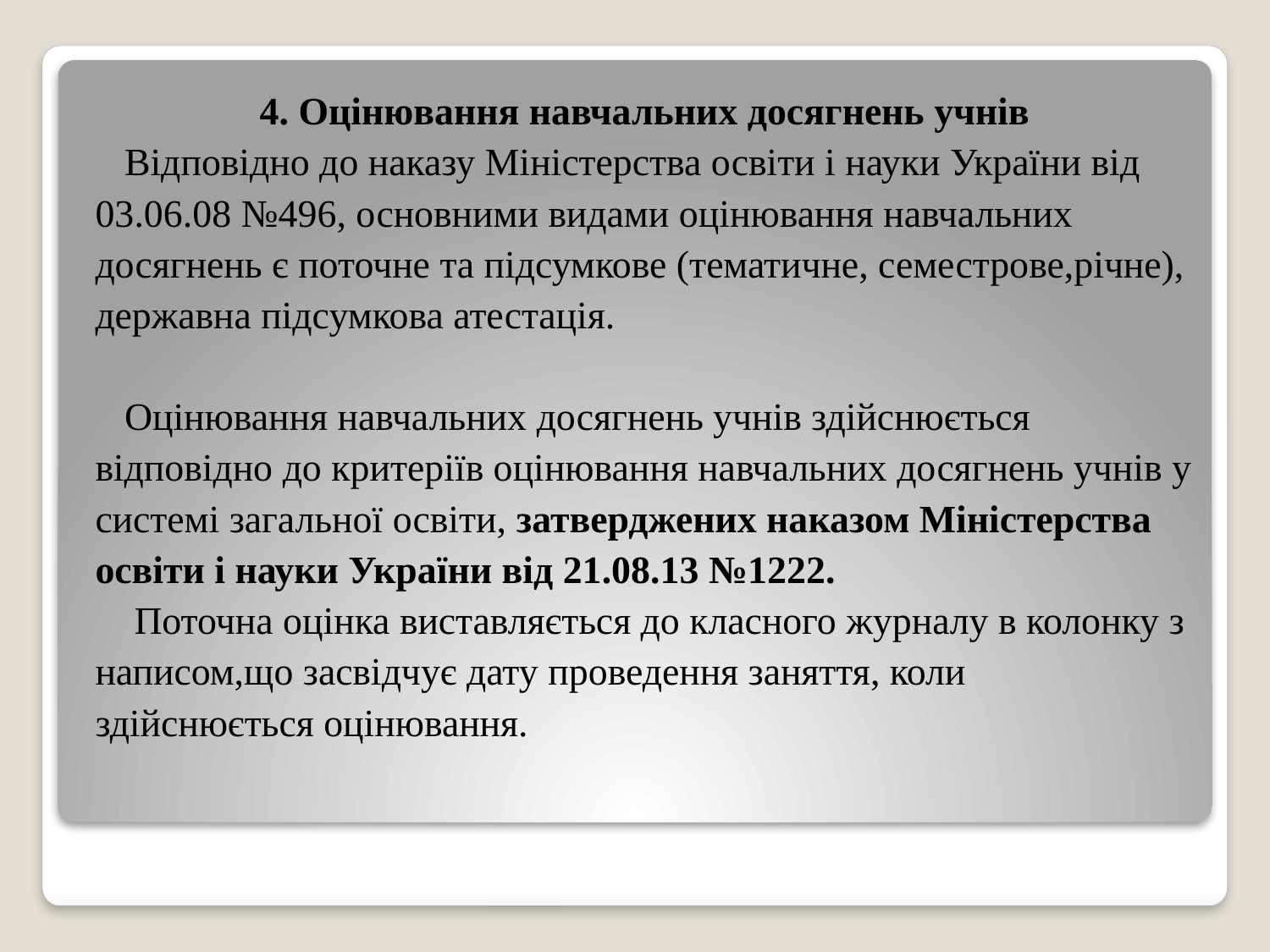

4. Оцінювання навчальних досягнень учнів
   Відповідно до наказу Міністерства освіти і науки України від
03.06.08 №496, основними видами оцінювання навчальних
досягнень є поточне та підсумкове (тематичне, семестрове,річне),
державна підсумкова атестація.

   Оцінювання навчальних досягнень учнів здійснюється
відповідно до критеріїв оцінювання навчальних досягнень учнів у
системі загальної освіти, затверджених наказом Міністерства
освіти і науки України від 21.08.13 №1222.
    Поточна оцінка виставляється до класного журналу в колонку з
написом,що засвідчує дату проведення заняття, коли
здійснюється оцінювання.